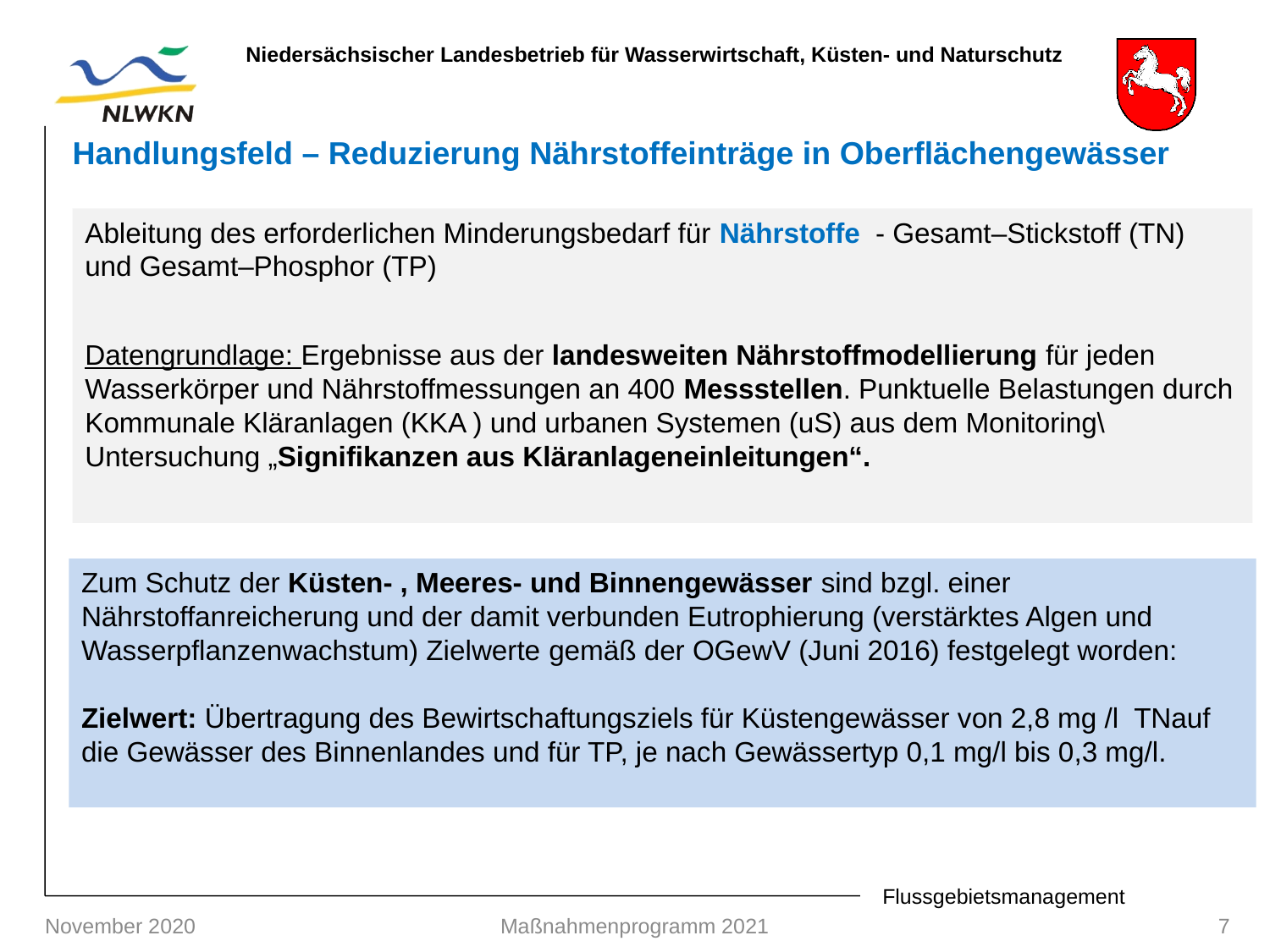

Handlungsfeld – Reduzierung Nährstoffeinträge in Oberflächengewässer

Ableitung des erforderlichen Minderungsbedarf für Nährstoffe  - Gesamt–Stickstoff (TN)
und Gesamt–Phosphor (TP)

Datengrundlage: Ergebnisse aus der landesweiten Nährstoffmodellierung für jeden Wasserkörper und Nährstoffmessungen an 400 Messstellen. Punktuelle Belastungen durch Kommunale Kläranlagen (KKA ) und urbanen Systemen (uS) aus dem Monitoring\Untersuchung „Signifikanzen aus Kläranlageneinleitungen“.

Zum Schutz der Küsten- , Meeres- und Binnengewässer sind bzgl. einer  Nährstoffanreicherung und der damit verbunden Eutrophierung (verstärktes Algen und Wasserpflanzenwachstum) Zielwerte gemäß der OGewV (Juni 2016) festgelegt worden:

Zielwert: Übertragung des Bewirtschaftungsziels für Küstengewässer von 2,8 mg /l  TNauf die Gewässer des Binnenlandes und für TP, je nach Gewässertyp 0,1 mg/l bis 0,3 mg/l.

November 2020
Maßnahmenprogramm 2021
7